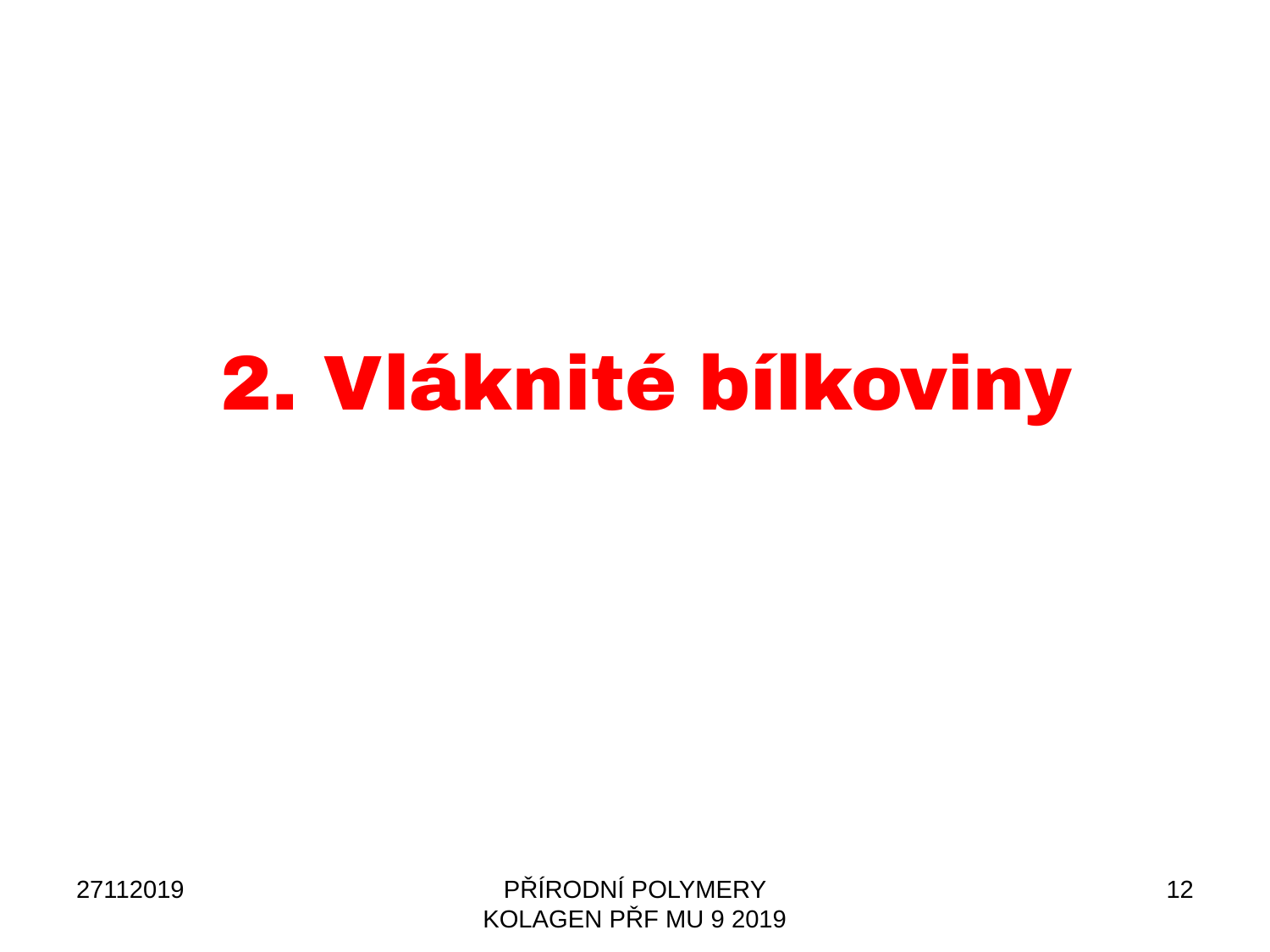

Vláknité bílkoviny
27112019
PŘÍRODNÍ POLYMERY KOLAGEN PŘF MU 9 2019
12